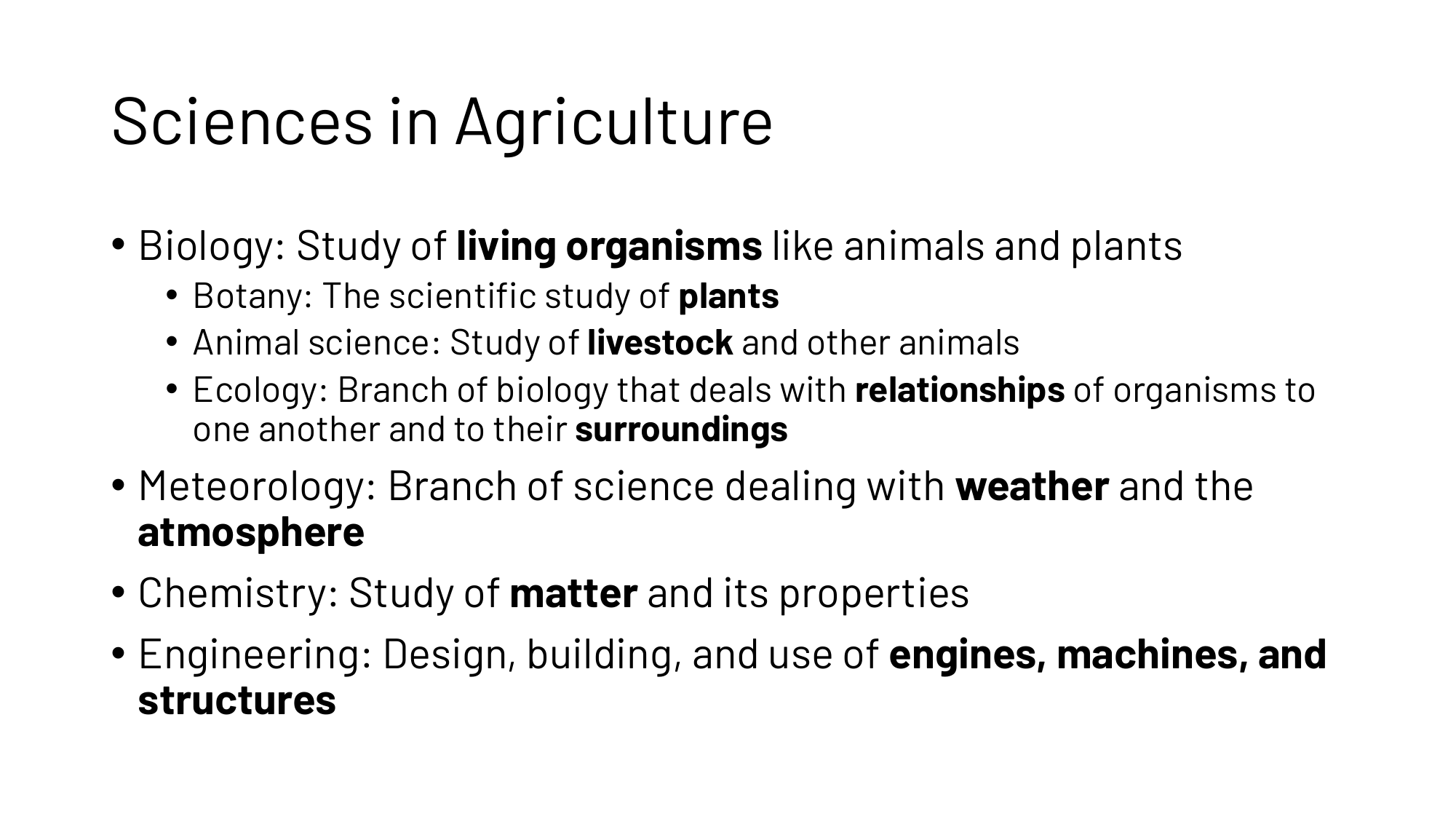

# Sciences in Agriculture
Biology: Study of living organisms like animals and plants
Botany: The scientific study of plants
Animal science: Study of livestock and other animals
Ecology: Branch of biology that deals with relationships of organisms to one another and to their surroundings
Meteorology: Branch of science dealing with weather and the atmosphere
Chemistry: Study of matter and its properties
Engineering: Design, building, and use of engines, machines, and structures